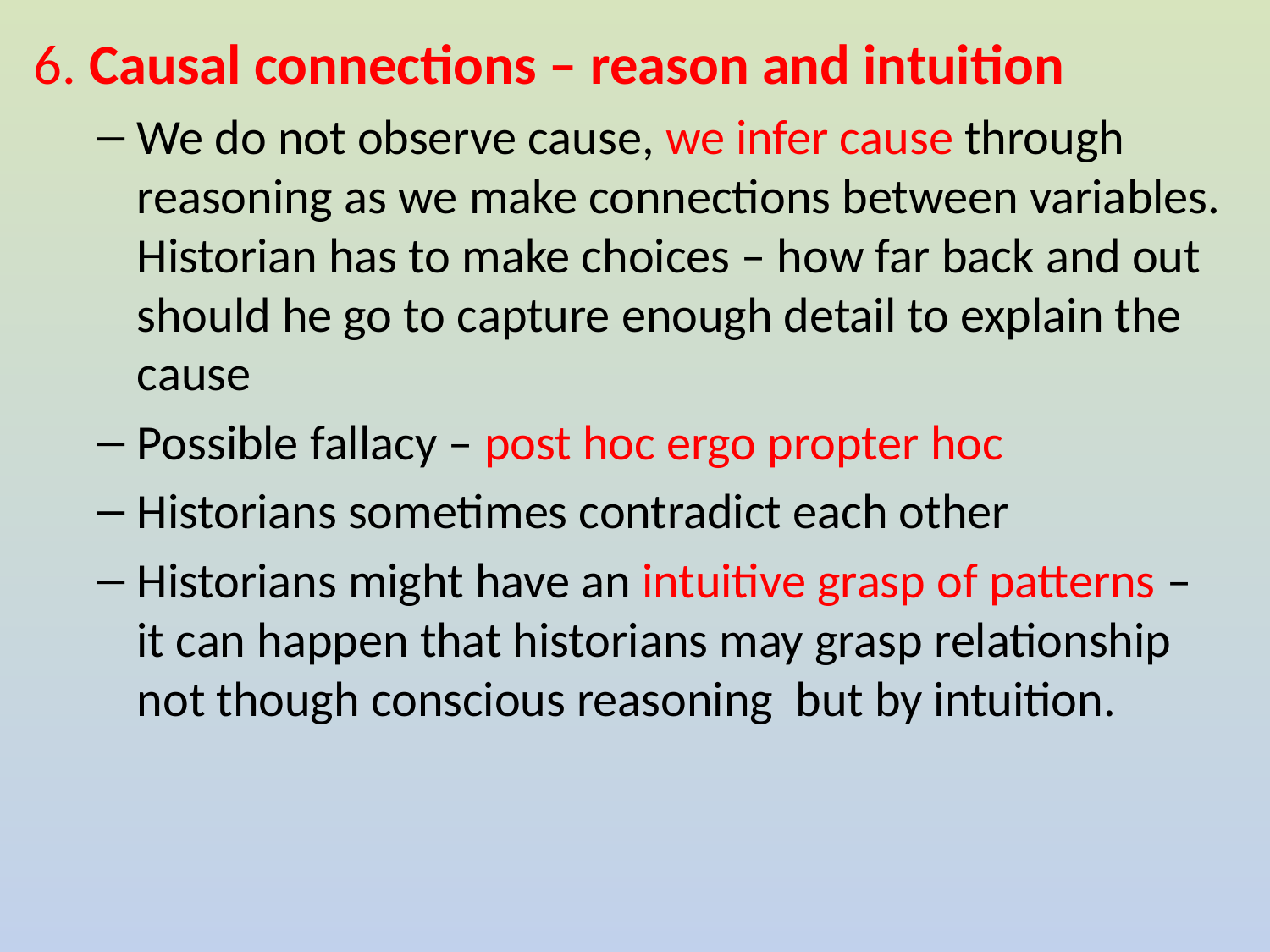

6. Causal connections – reason and intuition
We do not observe cause, we infer cause through reasoning as we make connections between variables. Historian has to make choices – how far back and out should he go to capture enough detail to explain the cause
Possible fallacy – post hoc ergo propter hoc
Historians sometimes contradict each other
Historians might have an intuitive grasp of patterns – it can happen that historians may grasp relationship not though conscious reasoning  but by intuition.
#